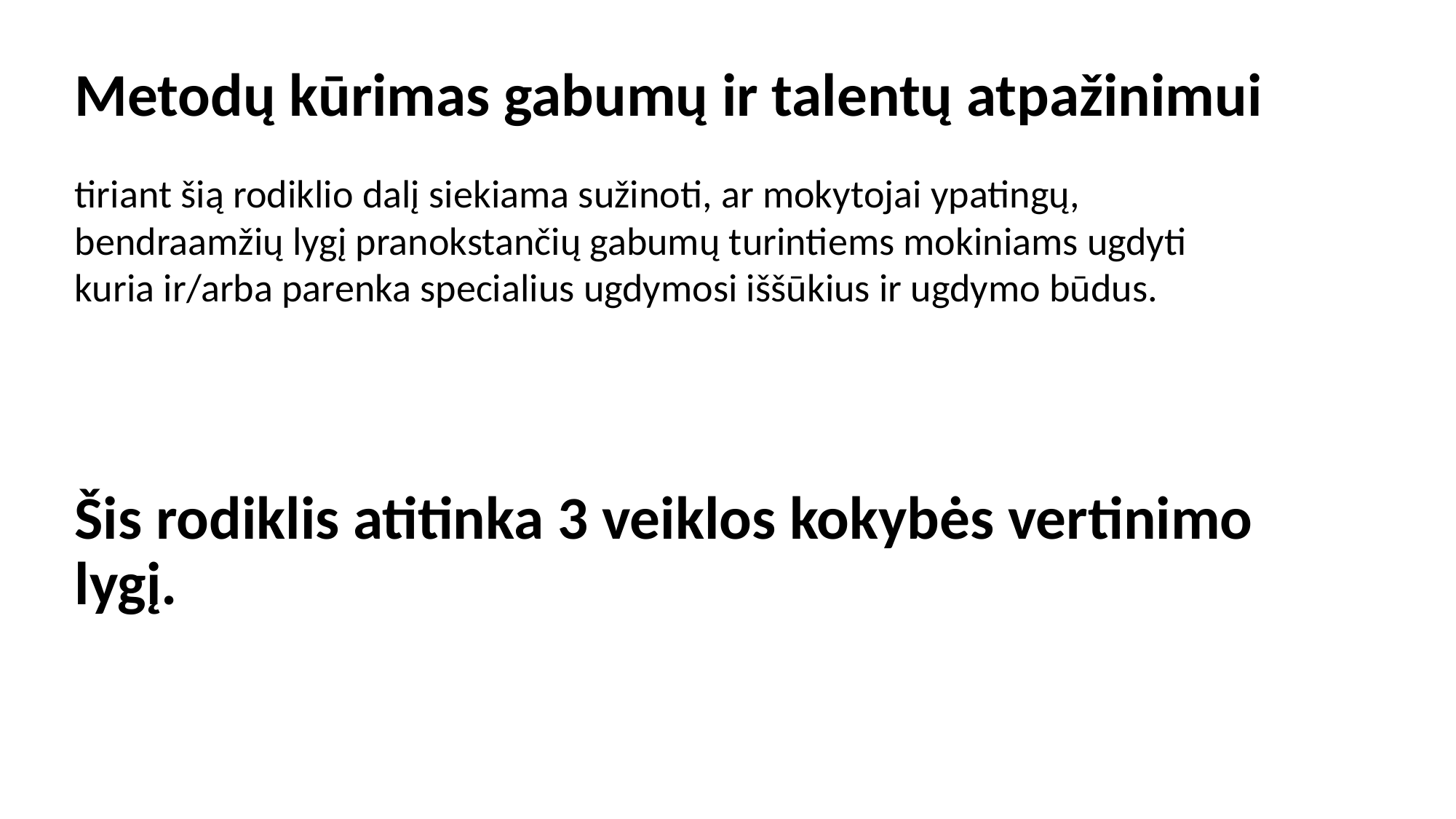

# Metodų kūrimas gabumų ir talentų atpažinimui
tiriant šią rodiklio dalį siekiama sužinoti, ar mokytojai ypatingų, bendraamžių lygį pranokstančių gabumų turintiems mokiniams ugdyti kuria ir/arba parenka specialius ugdymosi iššūkius ir ugdymo būdus.

Šis rodiklis atitinka 3 veiklos kokybės vertinimo lygį.